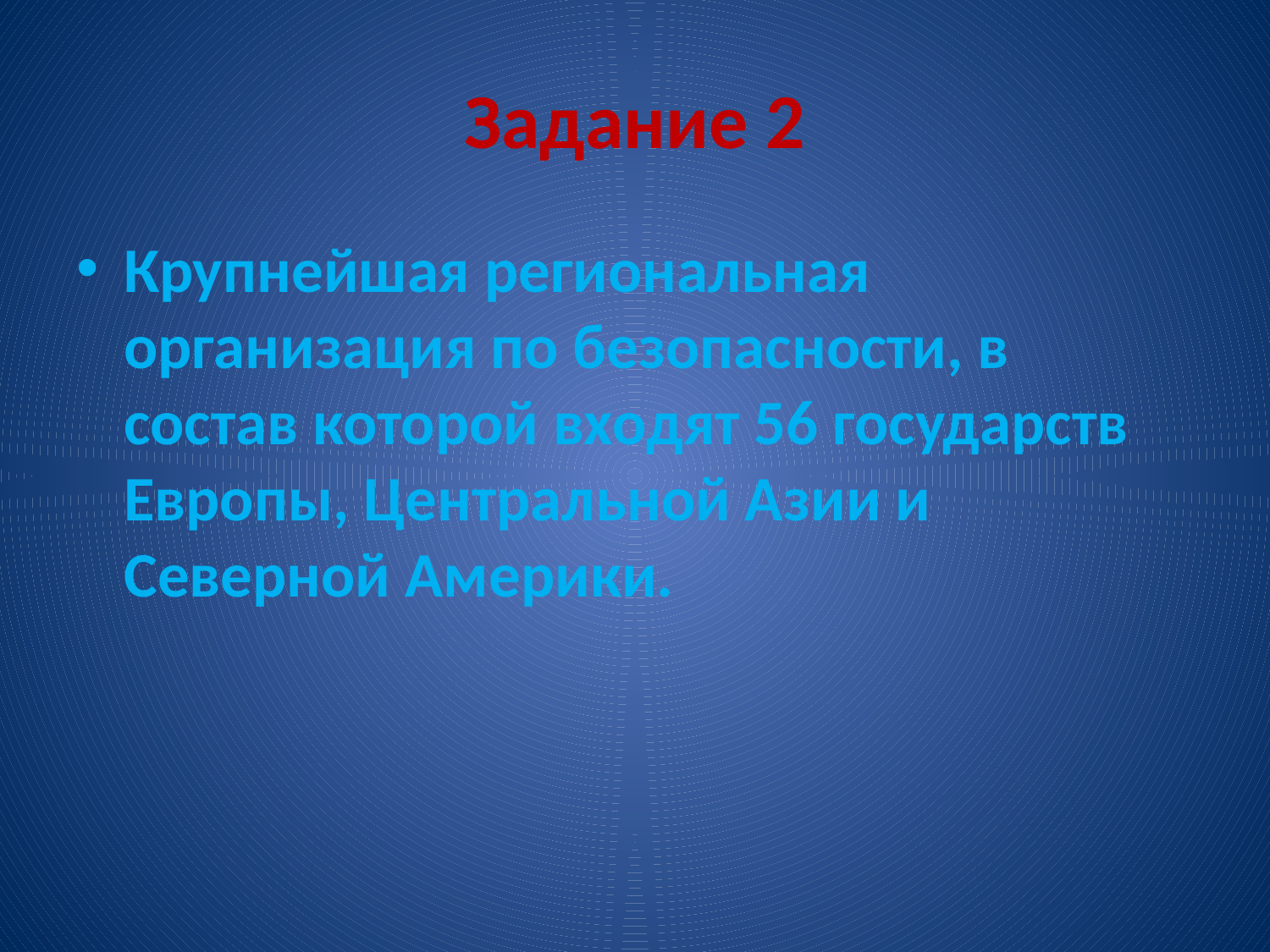

# Задание 2
Крупнейшая региональная организация по безопасности, в состав которой входят 56 государств Европы, Центральной Азии и Северной Америки.